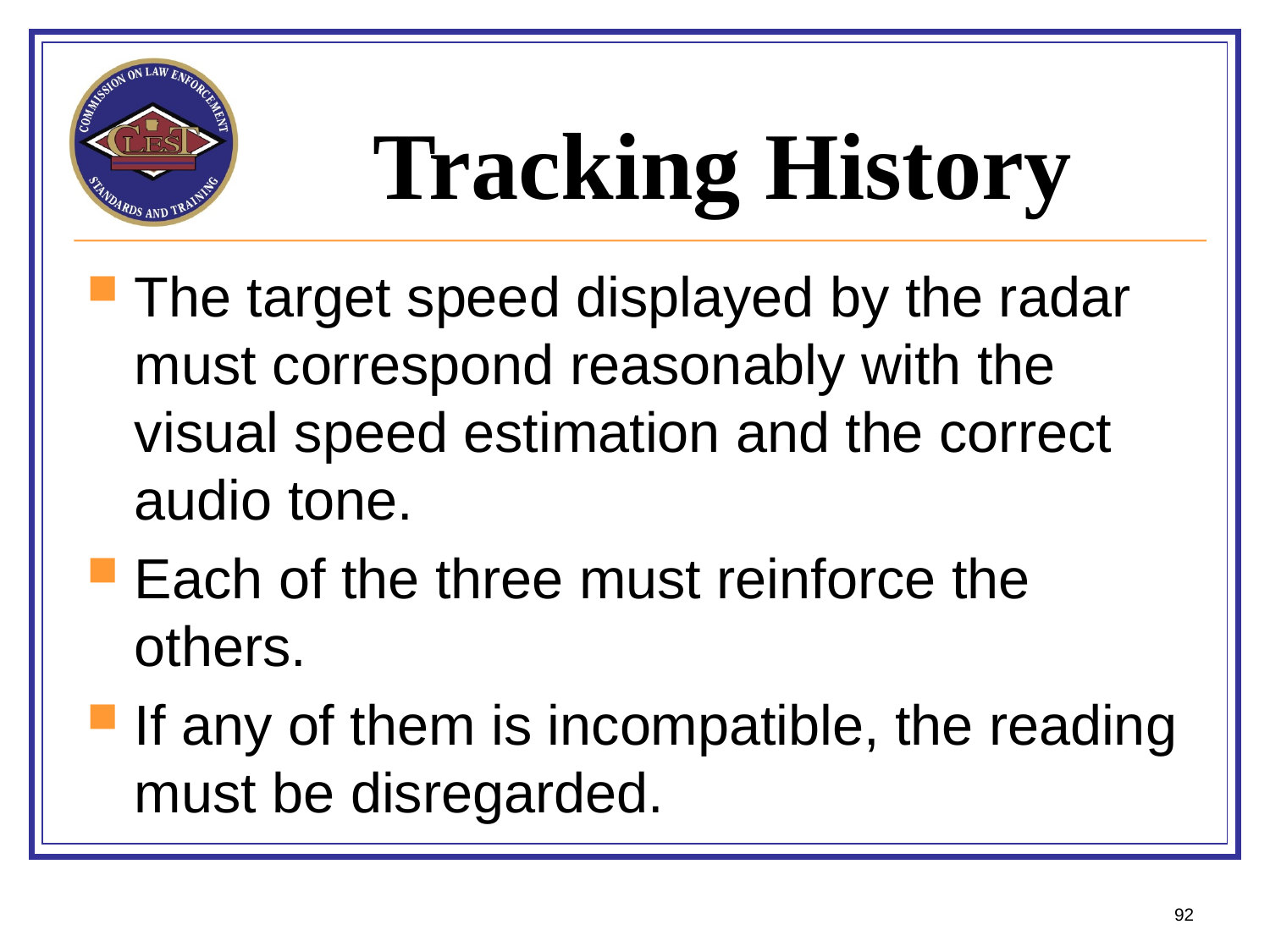

# Tracking History
The target speed displayed by the radar must correspond reasonably with the visual speed estimation and the correct audio tone.
Each of the three must reinforce the others.
If any of them is incompatible, the reading must be disregarded.

92